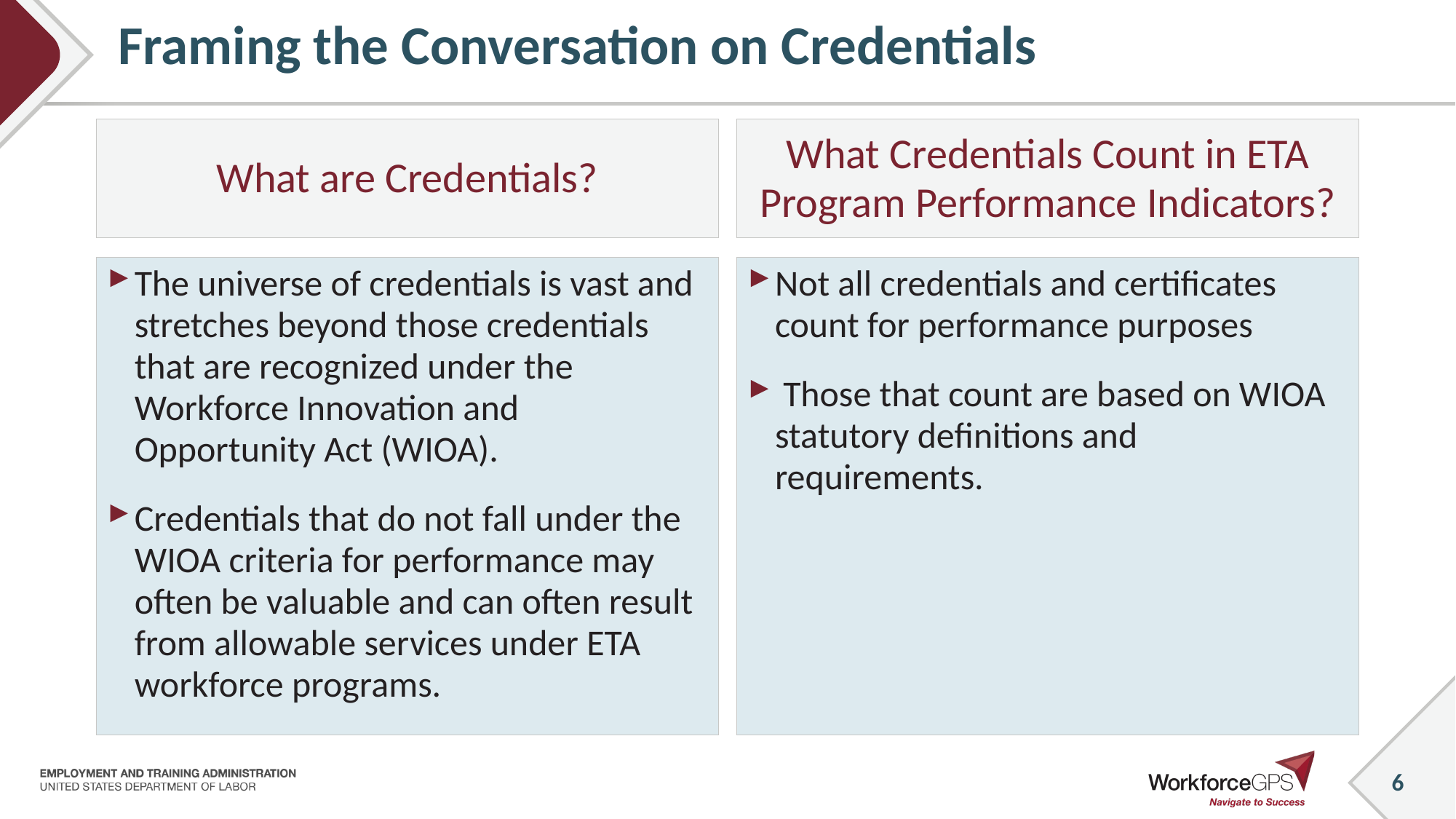

# Framing the Conversation on Credentials
What Credentials Count in ETA Program Performance Indicators?
What are Credentials?
Not all credentials and certificates count for performance purposes
 Those that count are based on WIOA statutory definitions and requirements.
The universe of credentials is vast and stretches beyond those credentials that are recognized under the Workforce Innovation and Opportunity Act (WIOA).
Credentials that do not fall under the WIOA criteria for performance may often be valuable and can often result from allowable services under ETA workforce programs.
6